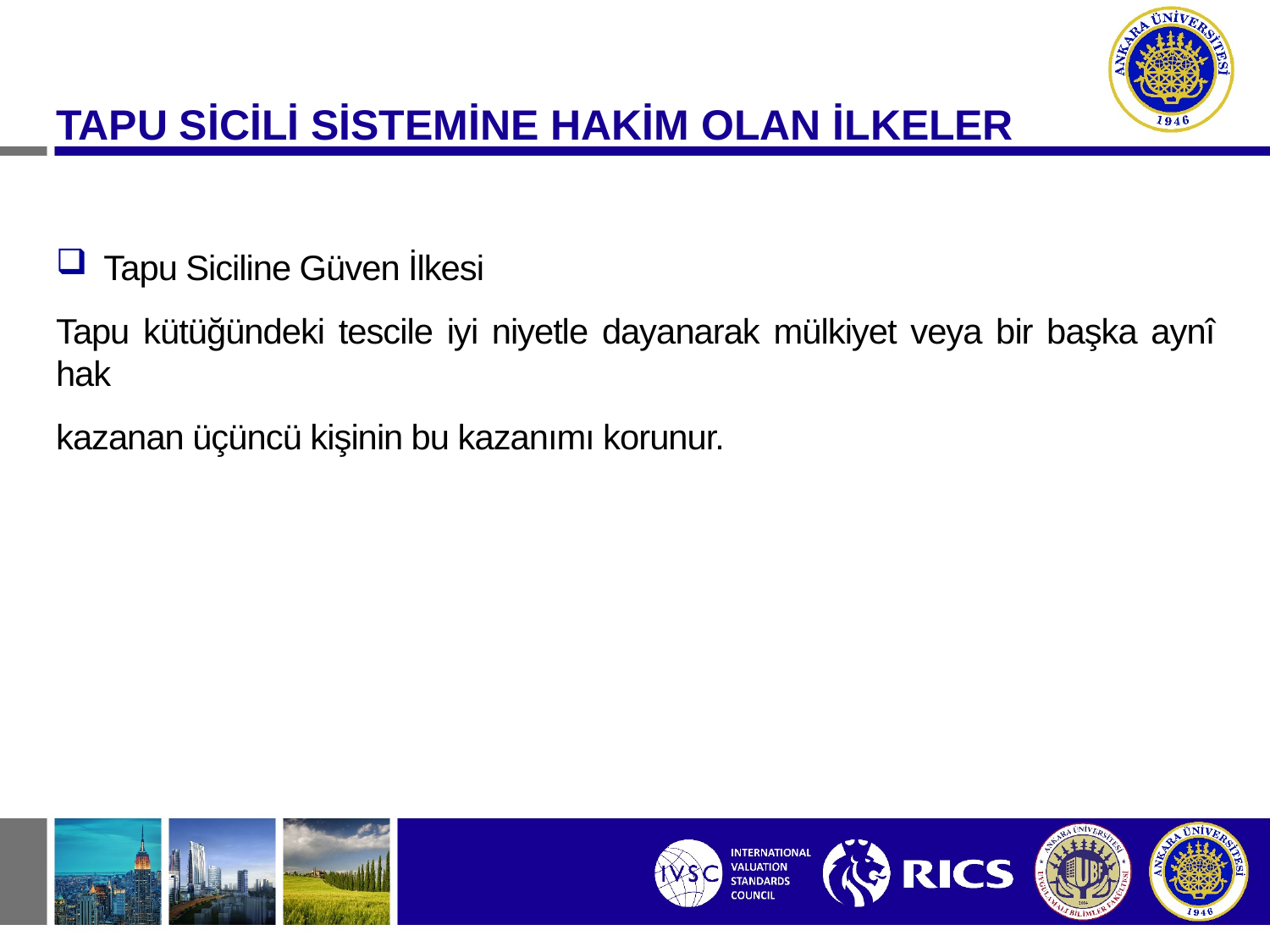

TAPU SİCİLİ SİSTEMİNE HAKİM OLAN İLKELER

Tapu Siciline Güven İlkesi
Tapu kütüğündeki tescile iyi niyetle dayanarak mülkiyet veya bir başka aynî hak
kazanan üçüncü kişinin bu kazanımı korunur.